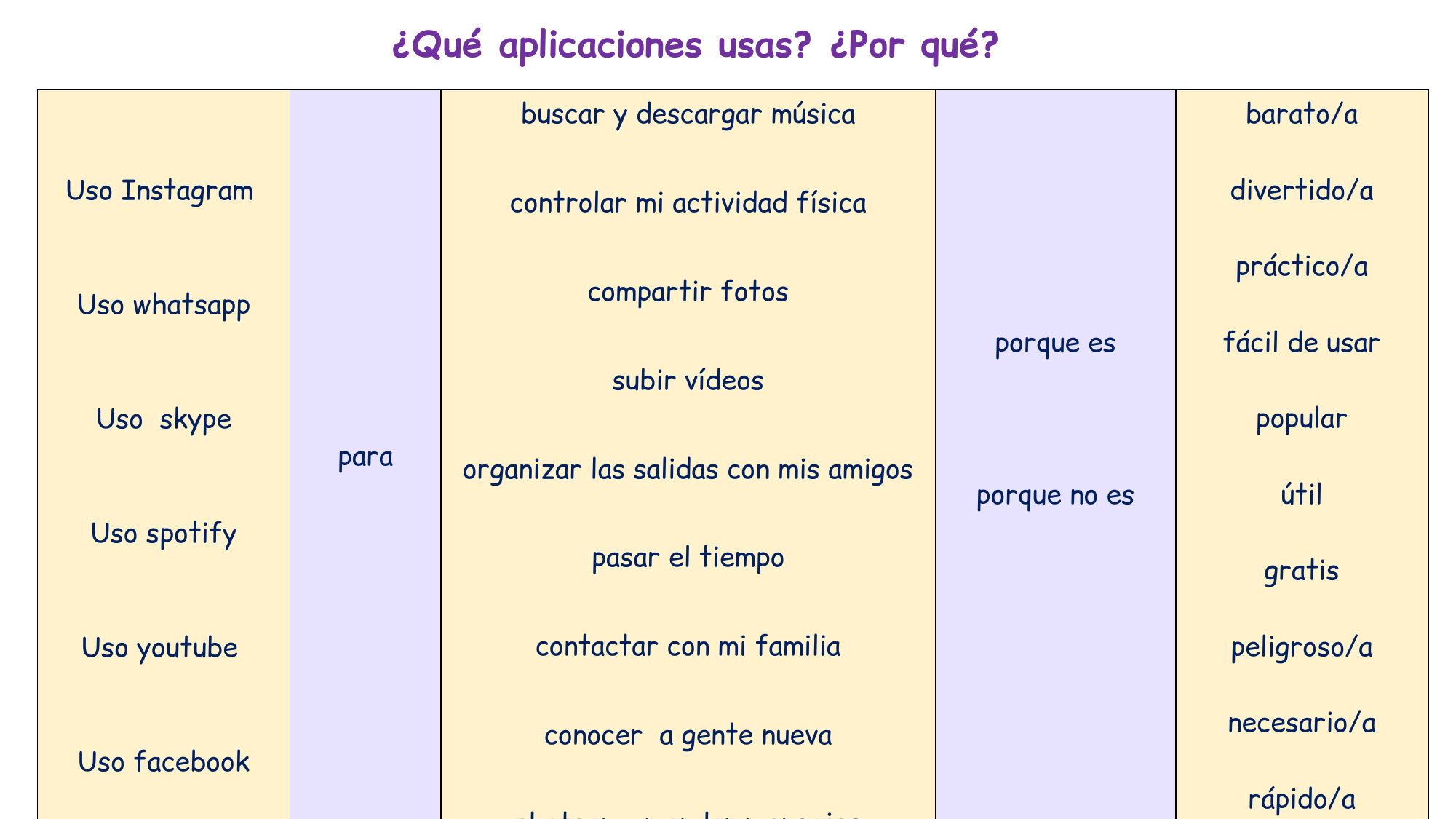

¿Qué aplicaciones usas? ¿Por qué?
| Uso Instagram Uso whatsapp Uso skype Uso spotify Uso youtube Uso facebook | para | buscar y descargar música controlar mi actividad física compartir fotos subir vídeos organizar las salidas con mis amigos pasar el tiempo contactar con mi familia conocer a gente nueva chatear y mandar mensajes | porque es porque no es | barato/a divertido/a práctico/a fácil de usar popular útil gratis peligroso/a necesario/a rápido/a cómodo/a |
| --- | --- | --- | --- | --- |